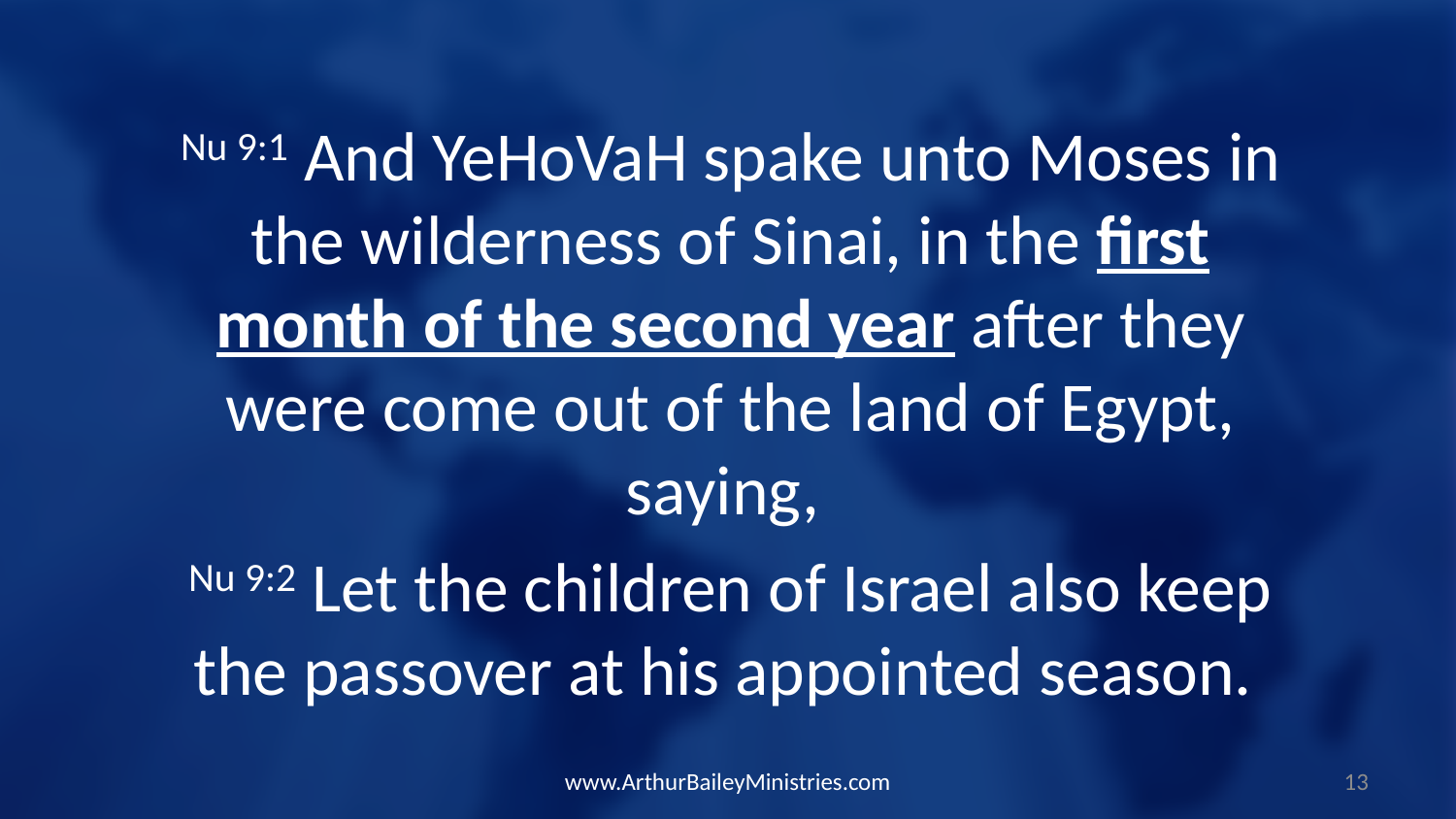

Nu 9:1 And YeHoVaH spake unto Moses in the wilderness of Sinai, in the first month of the second year after they were come out of the land of Egypt, saying,
Nu 9:2 Let the children of Israel also keep the passover at his appointed season.

www.ArthurBaileyMinistries.com
13